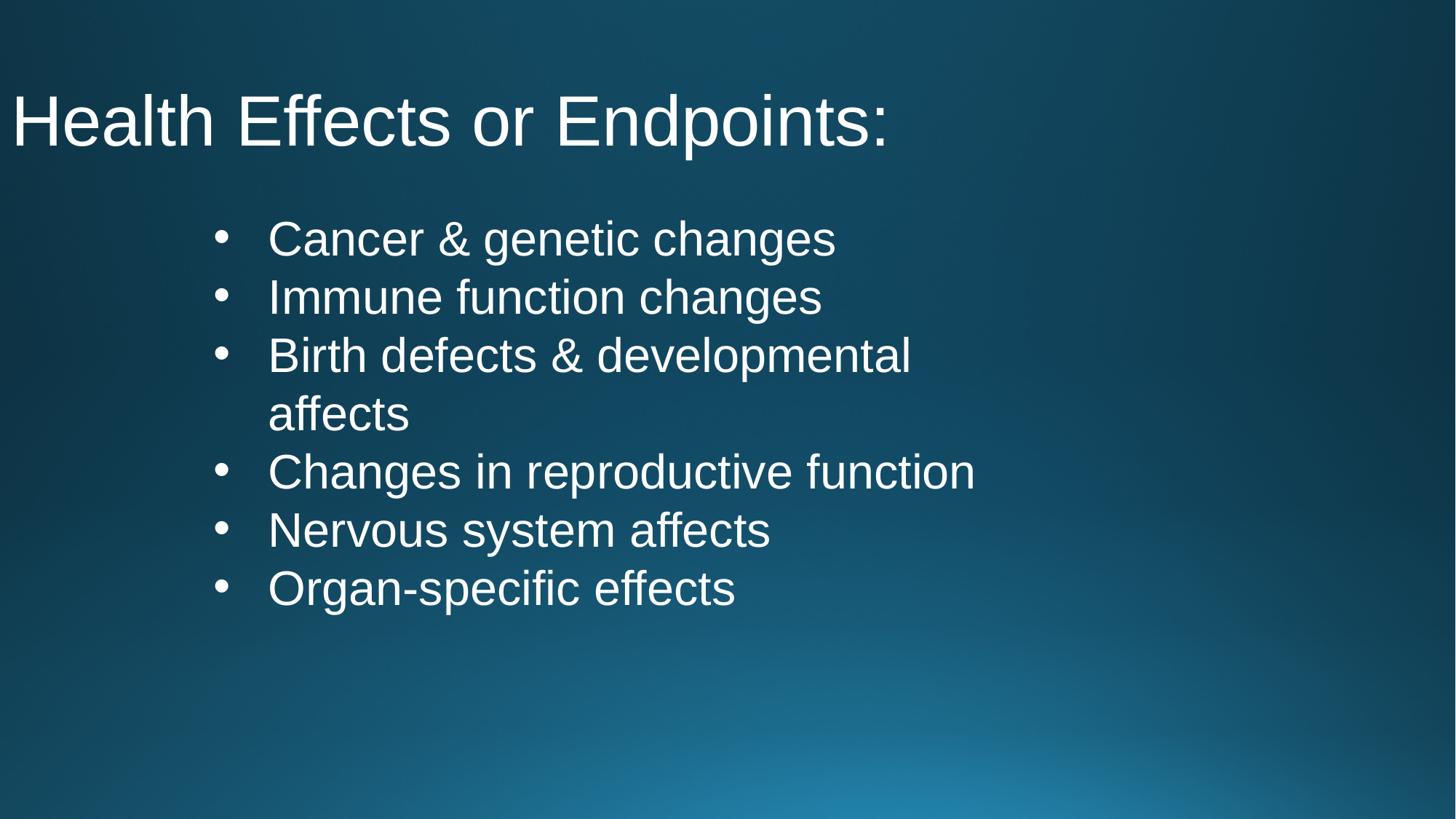

Health Effects or Endpoints:
Cancer & genetic changes
Immune function changes
Birth defects & developmental affects
Changes in reproductive function
Nervous system affects
Organ-specific effects